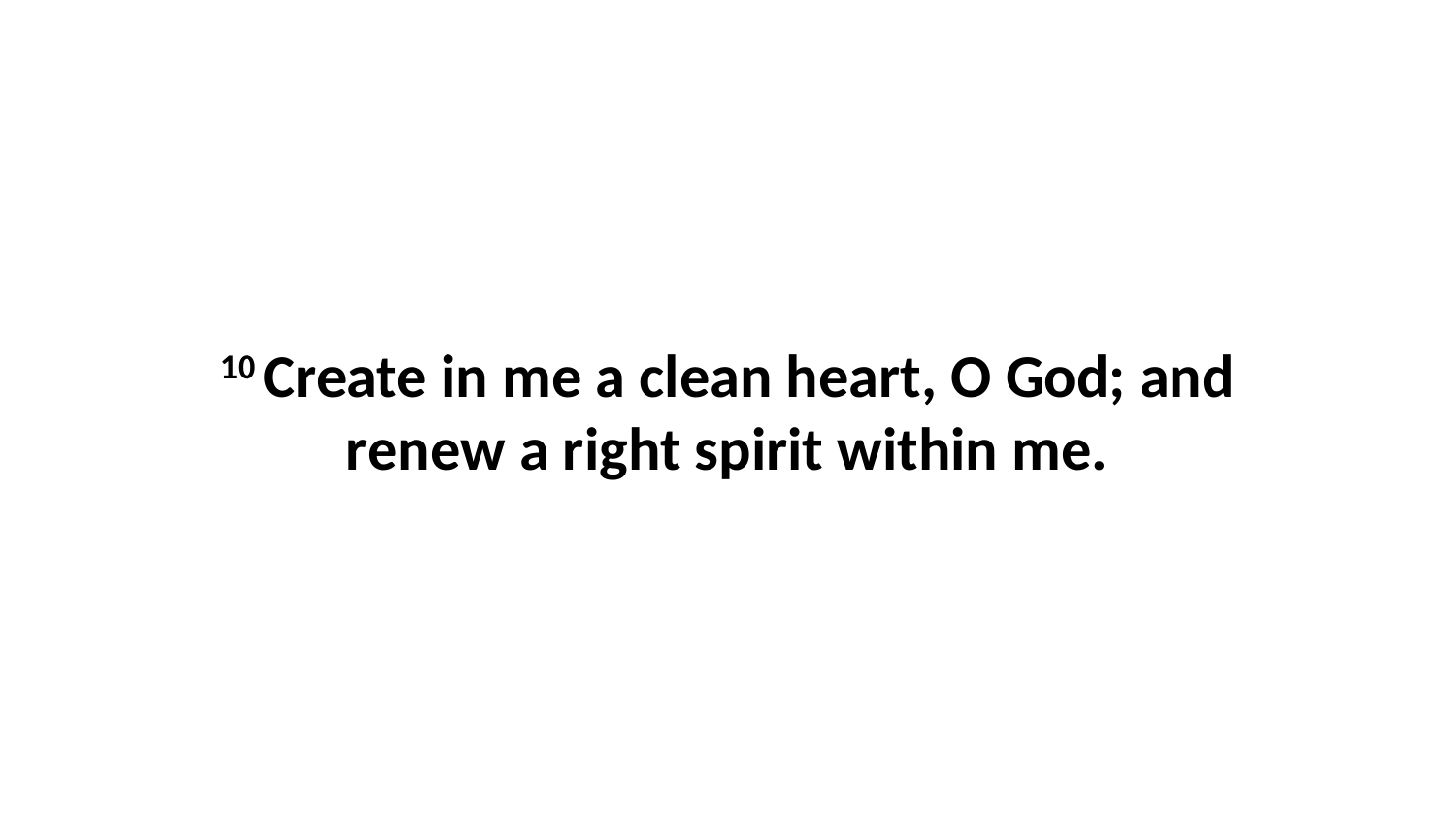

10 Create in me a clean heart, O God; and renew a right spirit within me.